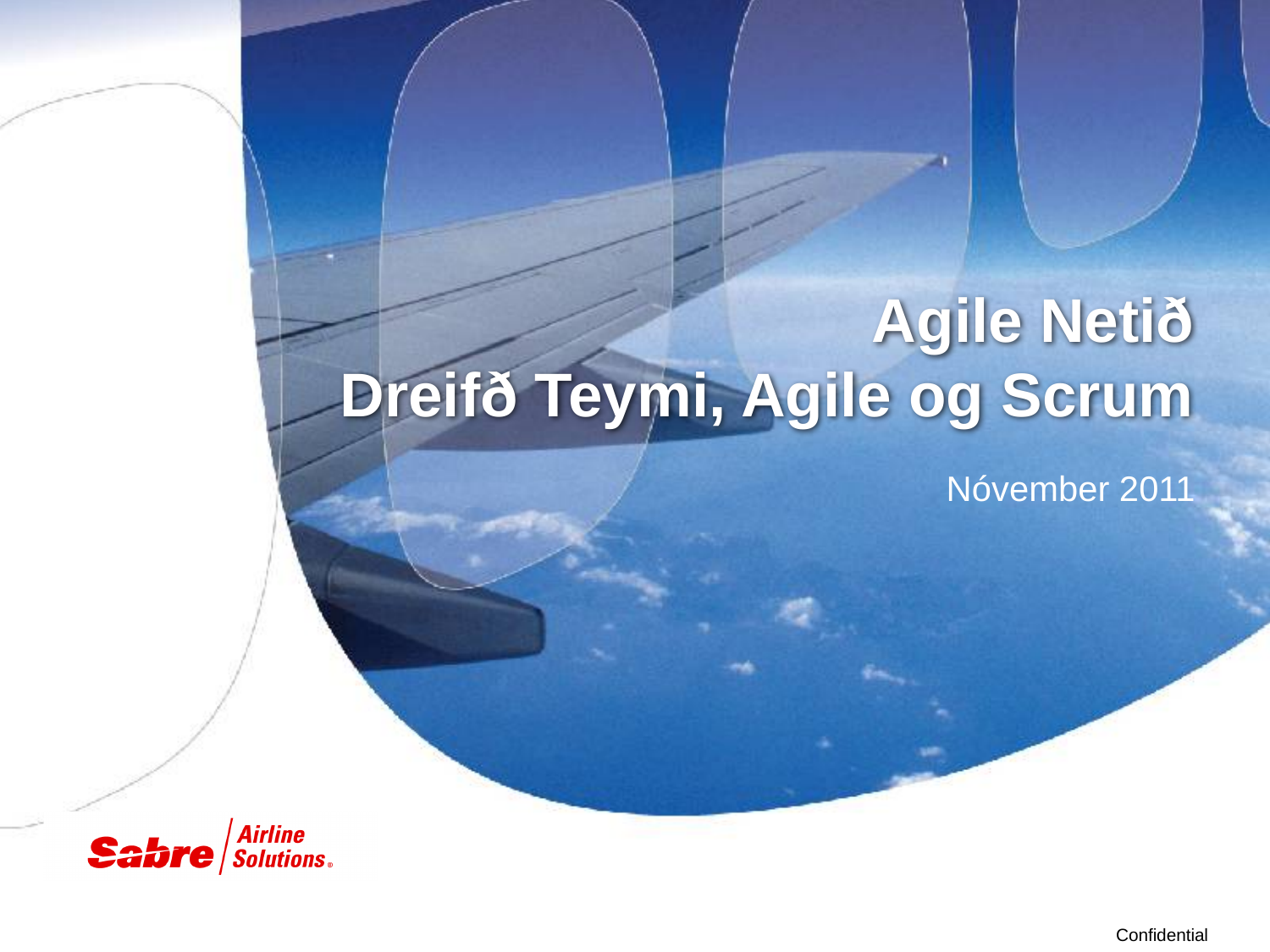

# Agile Netið Dreifð Teymi, Agile og Scrum
Nóvember 2011